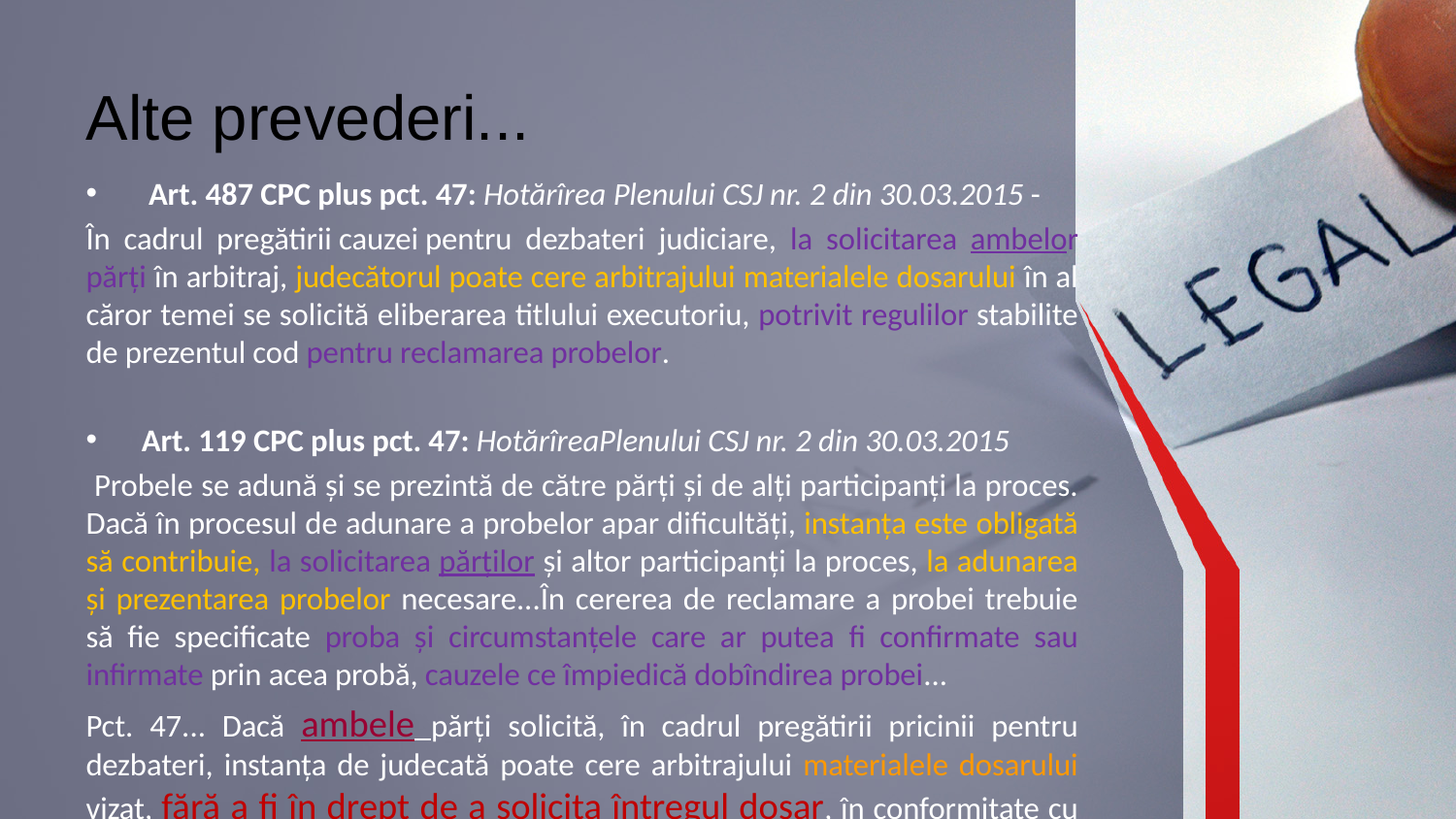

# Alte prevederi...
 Art. 487 CPC plus pct. 47: Hotărîrea Plenului CSJ nr. 2 din 30.03.2015 -
În cadrul pregătirii cauzei pentru dezbateri judiciare, la solicitarea ambelor părţi în arbitraj, judecătorul poate cere arbitrajului materialele dosarului în al căror temei se solicită eliberarea titlului executoriu, potrivit regulilor stabilite de prezentul cod pentru reclamarea probelor.

Art. 119 CPC plus pct. 47: HotărîreaPlenului CSJ nr. 2 din 30.03.2015
 Probele se adună şi se prezintă de către părţi şi de alţi participanţi la proces. Dacă în procesul de adunare a probelor apar dificultăţi, instanţa este obligată să contribuie, la solicitarea părţilor şi altor participanţi la proces, la adunarea şi prezentarea probelor necesare...În cererea de reclamare a probei trebuie să fie specificate proba şi circumstanţele care ar putea fi confirmate sau infirmate prin acea probă, cauzele ce împiedică dobîndirea probei...
Pct. 47... Dacă ambele părţi solicită, în cadrul pregătirii pricinii pentru dezbateri, instanţa de judecată poate cere arbitrajului materialele dosarului vizat, fără a fi în drept de a solicita întregul dosar, în conformitate cu prevederile stabilite în CPC pentru reclamarea probelor.